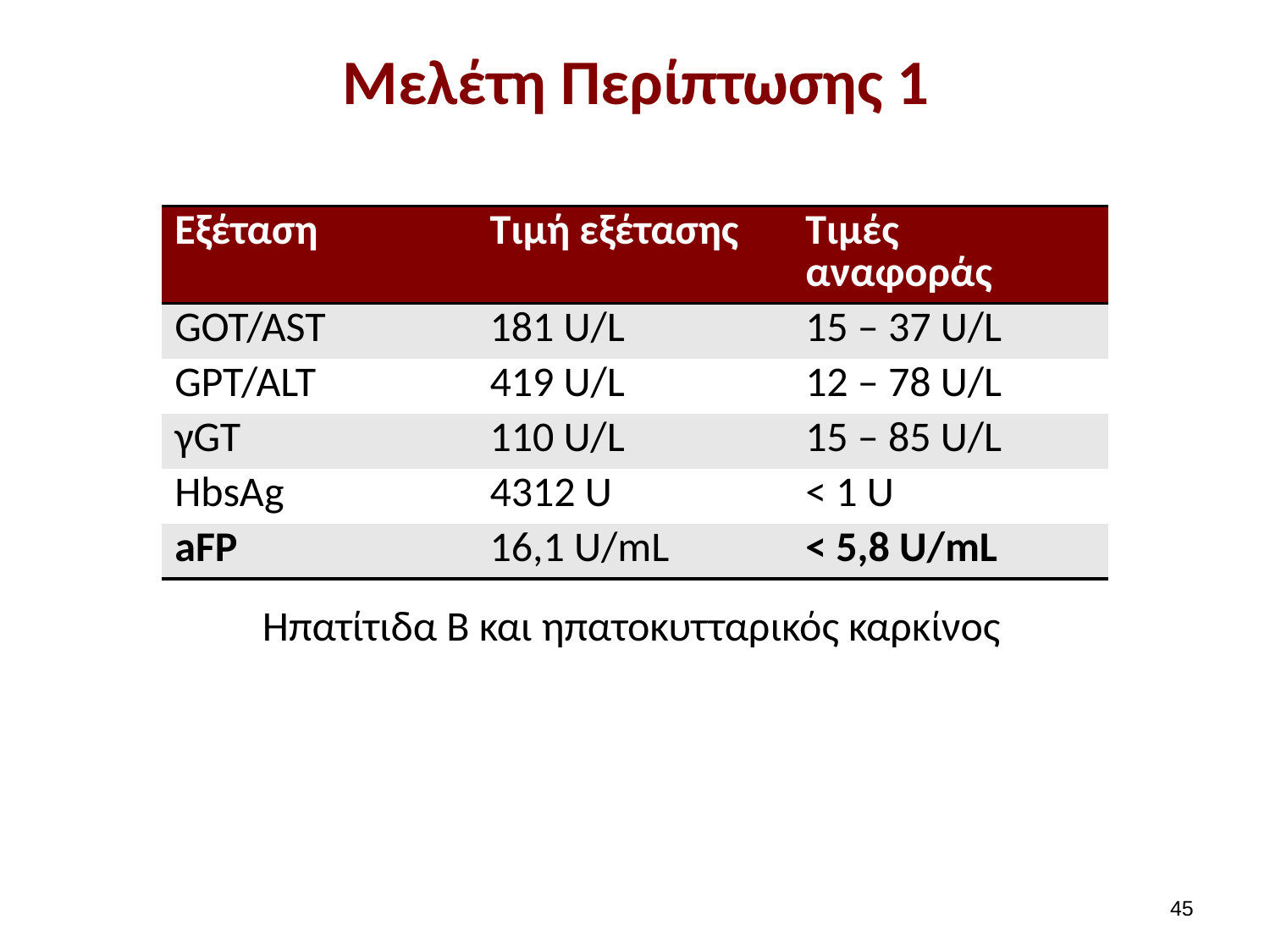

# Μελέτη Περίπτωσης 1
| Εξέταση | Τιμή εξέτασης | Τιμές αναφοράς |
| --- | --- | --- |
| GOT/AST | 181 U/L | 15 – 37 U/L |
| GPT/ALT | 419 U/L | 12 – 78 U/L |
| γGT | 110 U/L | 15 – 85 U/L |
| HbsAg | 4312 U | < 1 U |
| aFP | 16,1 U/mL | < 5,8 U/mL |
Ηπατίτιδα Β και ηπατοκυτταρικός καρκίνος
45